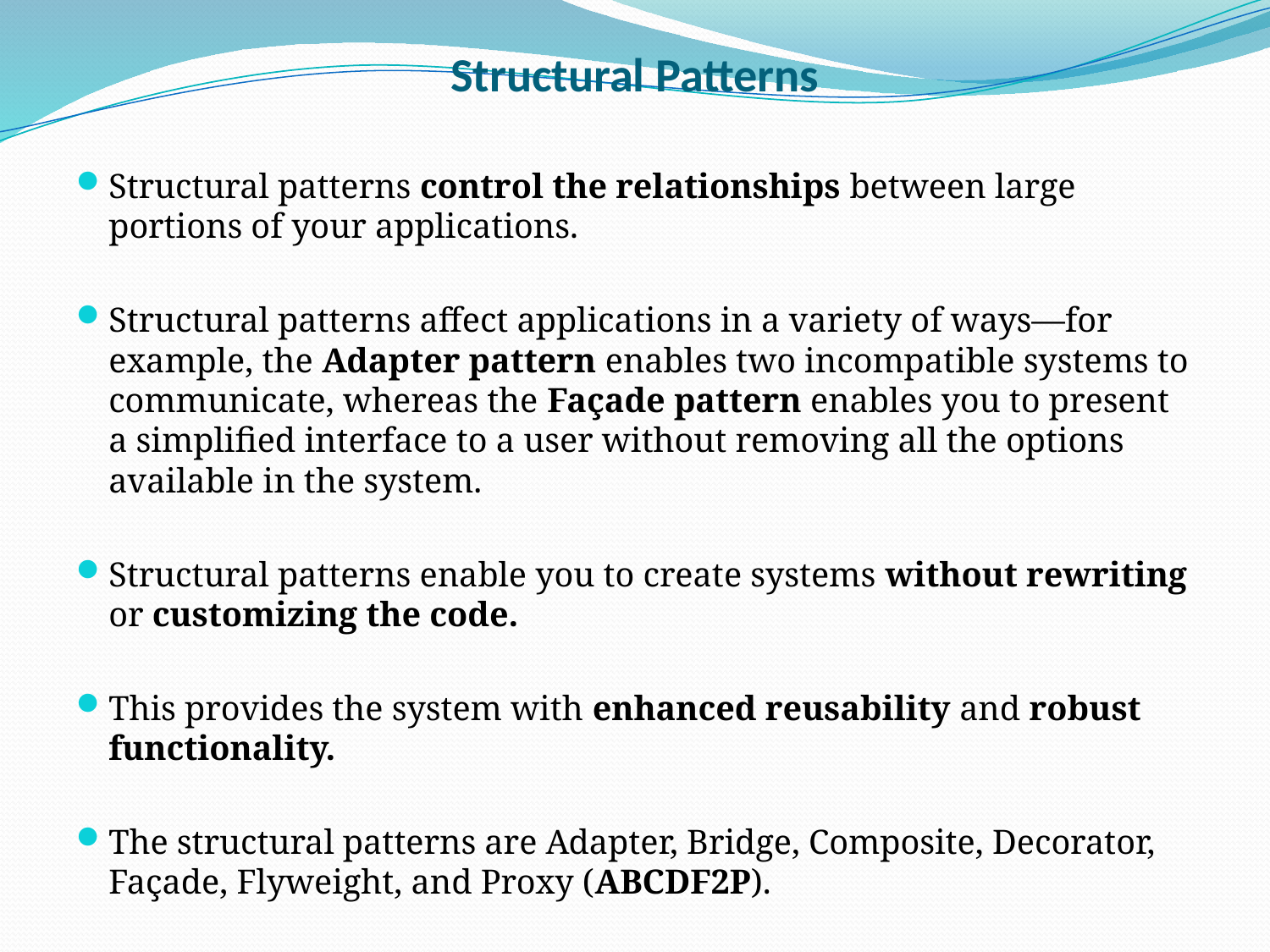

# Structural Patterns
Structural patterns control the relationships between large portions of your applications.

Structural patterns affect applications in a variety of ways—for example, the Adapter pattern enables two incompatible systems to communicate, whereas the Façade pattern enables you to present a simplified interface to a user without removing all the options available in the system.

Structural patterns enable you to create systems without rewriting or customizing the code.

This provides the system with enhanced reusability and robust functionality.

The structural patterns are Adapter, Bridge, Composite, Decorator, Façade, Flyweight, and Proxy (ABCDF2P).